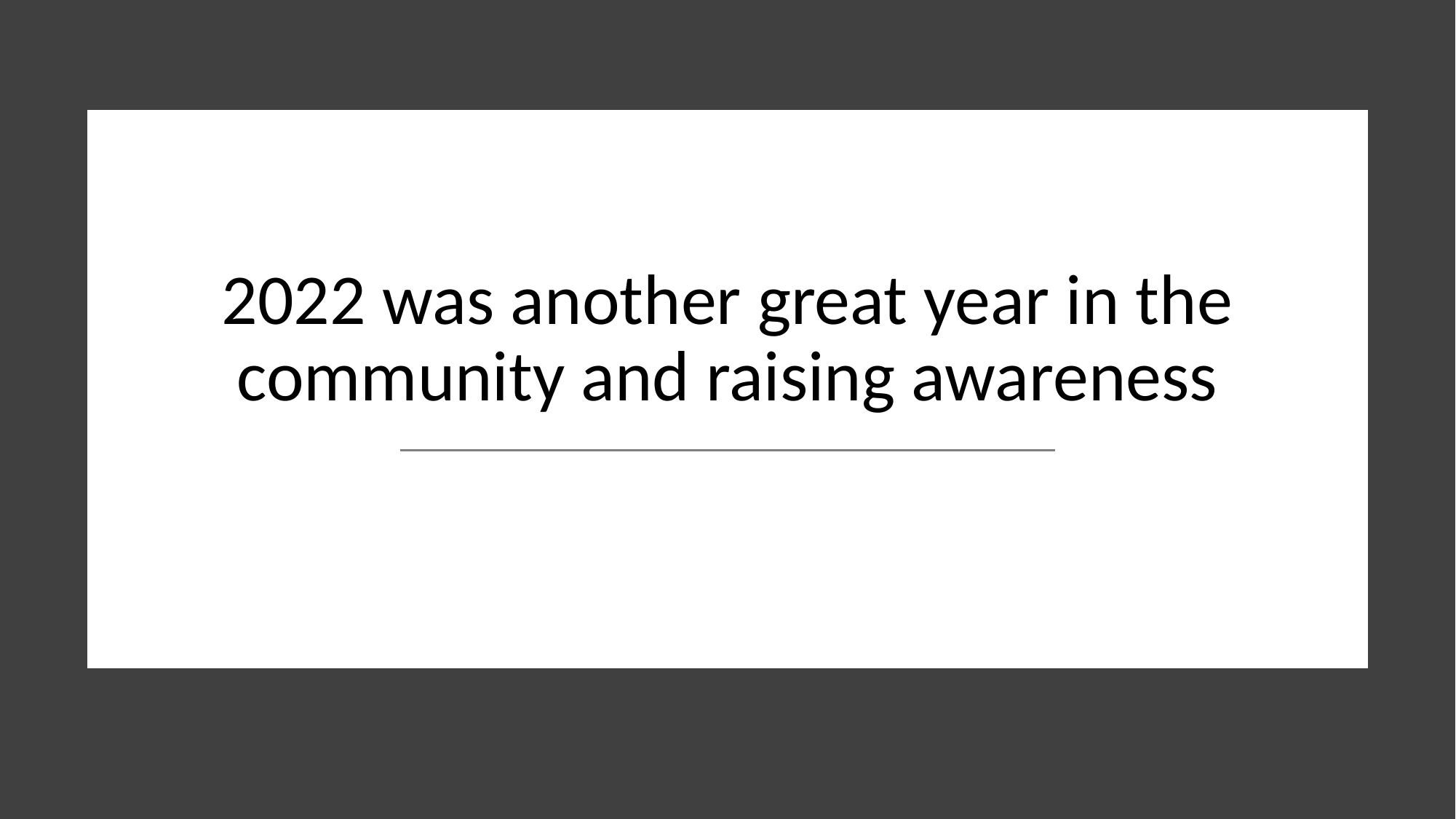

# 2022 was another great year in the community and raising awareness